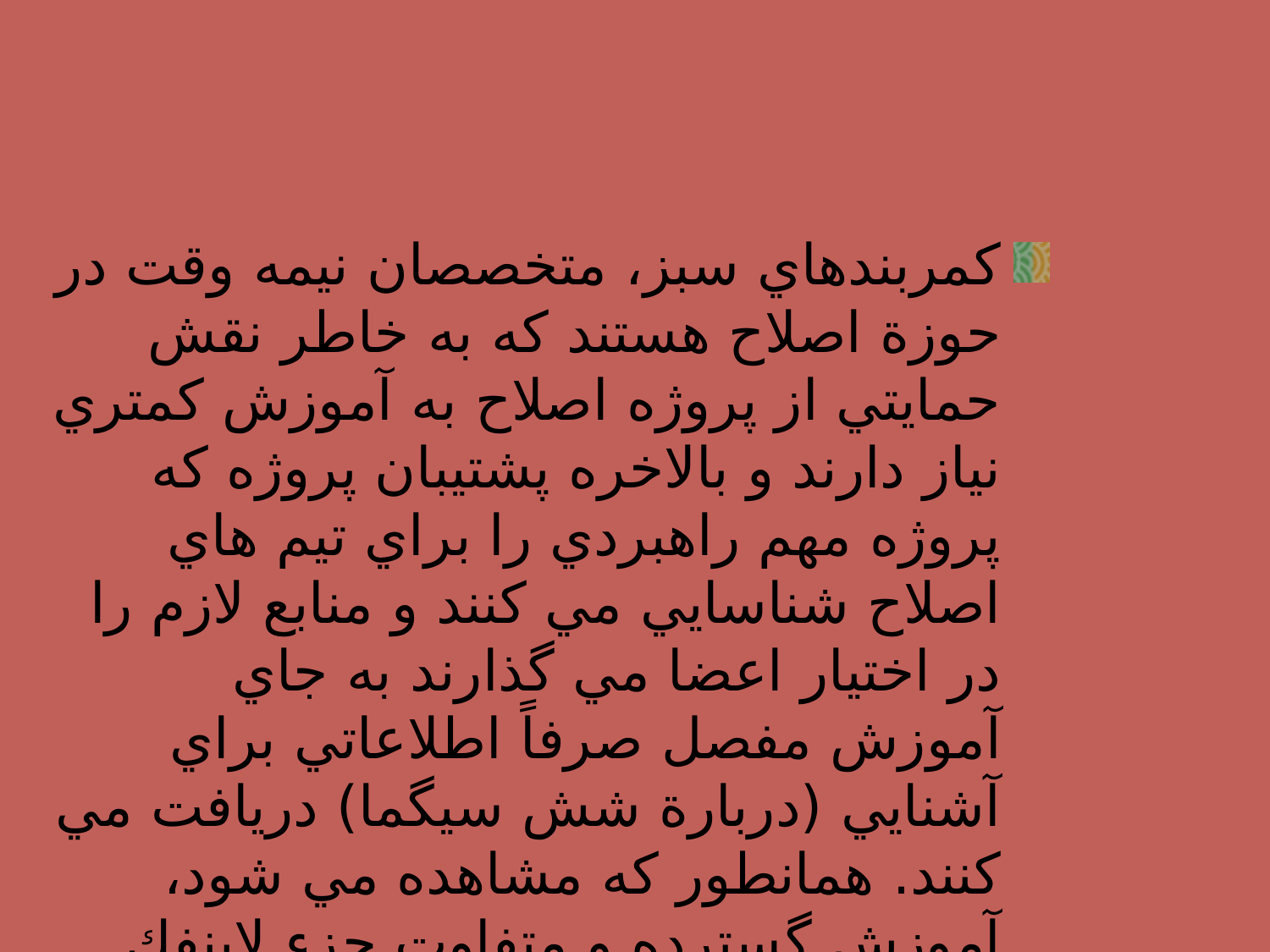

كمربندهاي سبز، متخصصان نيمه وقت در حوزة اصلاح هستند كه به خاطر نقش حمايتي از پروژه اصلاح به آموزش كمتري نياز دارند و بالاخره پشتيبان پروژه كه پروژه مهم راهبردي را براي تيم هاي اصلاح شناسايي مي كنند و منابع لازم را در اختيار اعضا مي گذارند به جاي آموزش مفصل صرفاً اطلاعاتي براي آشنايي (دربارة شش سيگما) دريافت مي كنند. همانطور كه مشاهده مي شود، آموزش گسترده و متفاوت جزء لاينفك روش شش سيگما مي باشد. پس از تعريف شش سيگما به اصول اوليه نظريه هدف كه پايه و اساس شناخت شش سيگما را تشكيل مي دهد مي پردازيم.